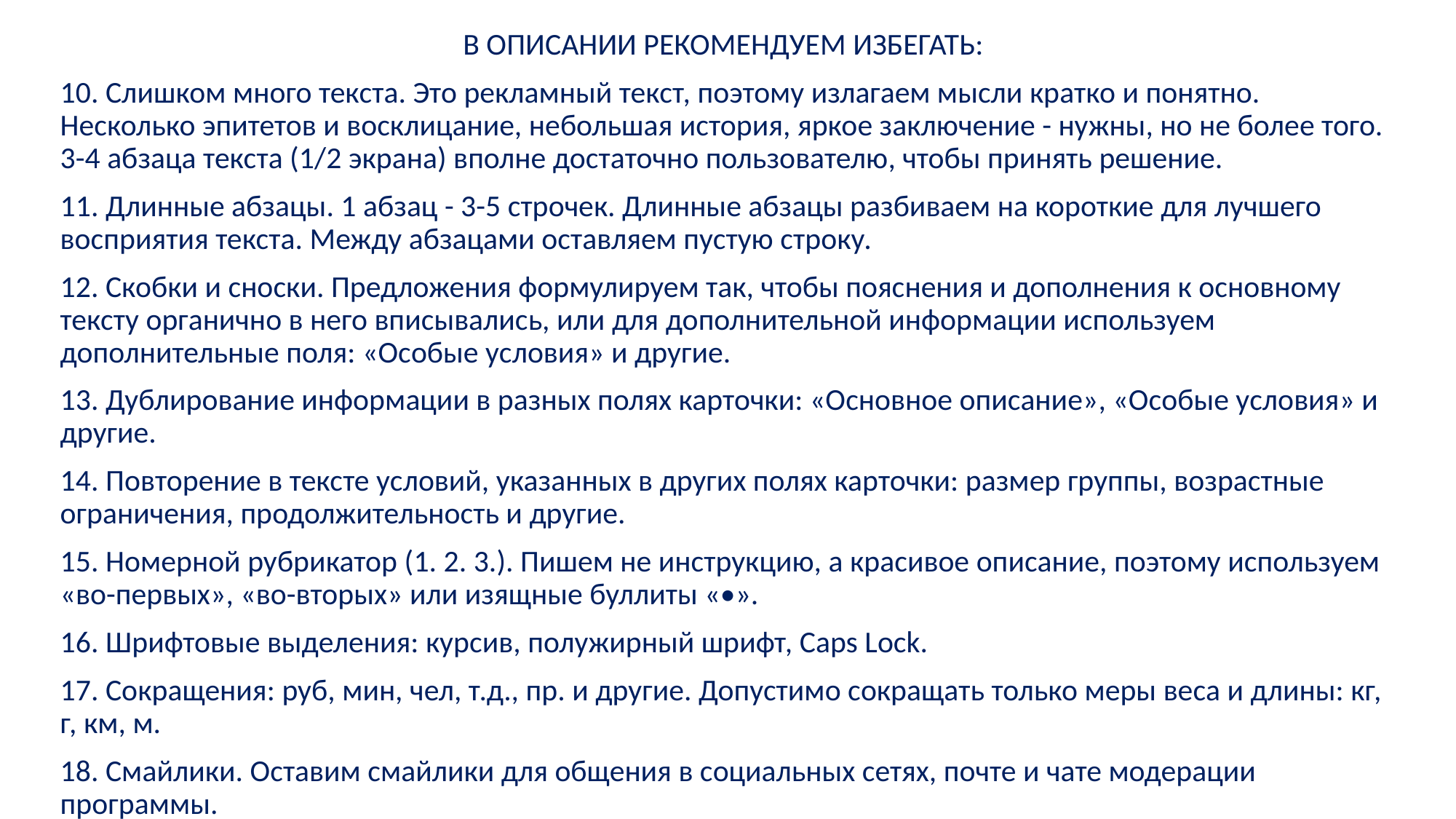

В ОПИСАНИИ РЕКОМЕНДУЕМ ИЗБЕГАТЬ:
10. Слишком много текста. Это рекламный текст, поэтому излагаем мысли кратко и понятно. Несколько эпитетов и восклицание, небольшая история, яркое заключение - нужны, но не более того. 3-4 абзаца текста (1/2 экрана) вполне достаточно пользователю, чтобы принять решение.
11. Длинные абзацы. 1 абзац - 3-5 строчек. Длинные абзацы разбиваем на короткие для лучшего восприятия текста. Между абзацами оставляем пустую строку.
12. Скобки и сноски. Предложения формулируем так, чтобы пояснения и дополнения к основному тексту органично в него вписывались, или для дополнительной информации используем дополнительные поля: «Особые условия» и другие.
13. Дублирование информации в разных полях карточки: «Основное описание», «Особые условия» и другие.
14. Повторение в тексте условий, указанных в других полях карточки: размер группы, возрастные ограничения, продолжительность и другие.
15. Номерной рубрикатор (1. 2. 3.). Пишем не инструкцию, а красивое описание, поэтому используем «во-первых», «во-вторых» или изящные буллиты «•».
16. Шрифтовые выделения: курсив, полужирный шрифт, Caps Lock.
17. Сокращения: руб, мин, чел, т.д., пр. и другие. Допустимо сокращать только меры веса и длины: кг, г, км, м.
18. Смайлики. Оставим смайлики для общения в социальных сетях, почте и чате модерации программы.